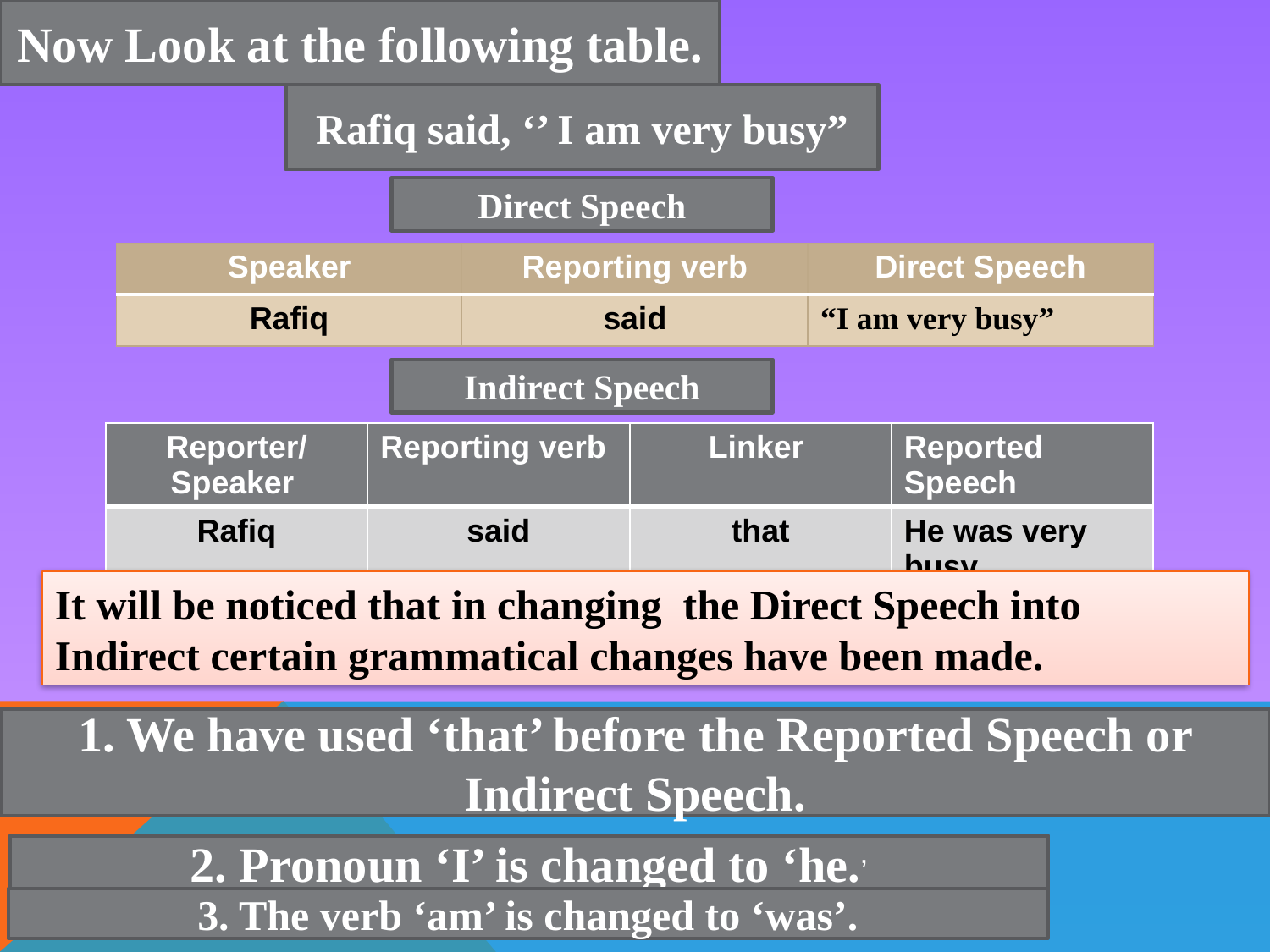

Now Look at the following table.
Rafiq said, ‘’ I am very busy”
Direct Speech
| Speaker | Reporting verb | Direct Speech |
| --- | --- | --- |
| Rafiq | said | “I am very busy” |
Indirect Speech
| Reporter/ Speaker | Reporting verb | Linker | Reported Speech |
| --- | --- | --- | --- |
| Rafiq | said | that | He was very busy |
It will be noticed that in changing  the Direct Speech into Indirect certain grammatical changes have been made.
1. We have used ‘that’ before the Reported Speech or Indirect Speech.
2. Pronoun ‘I’ is changed to ‘he.’
3. The verb ‘am’ is changed to ‘was’.